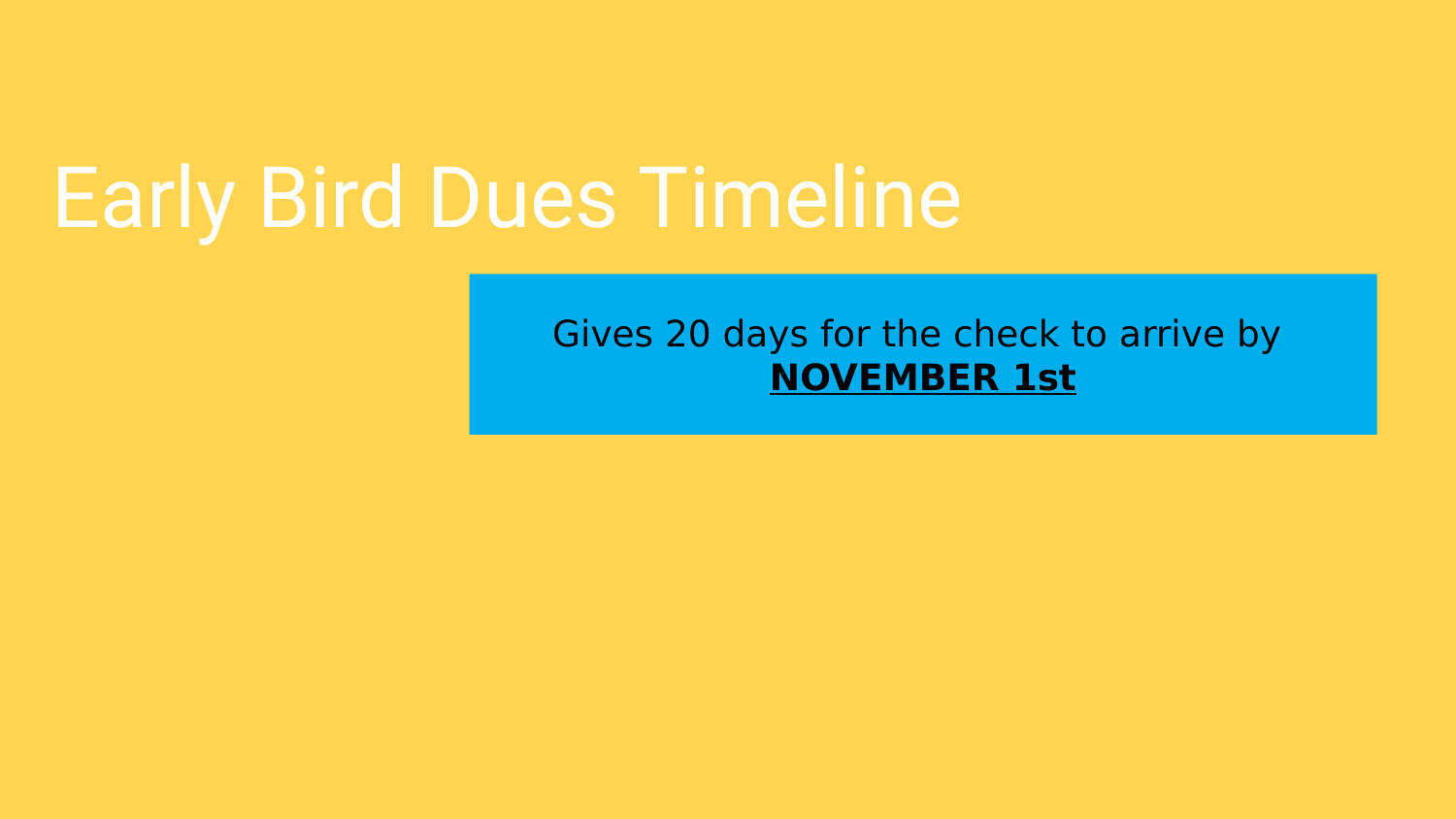

# Early Bird Dues Timeline
Gives 20 days for the check to arrive by
NOVEMBER 1st